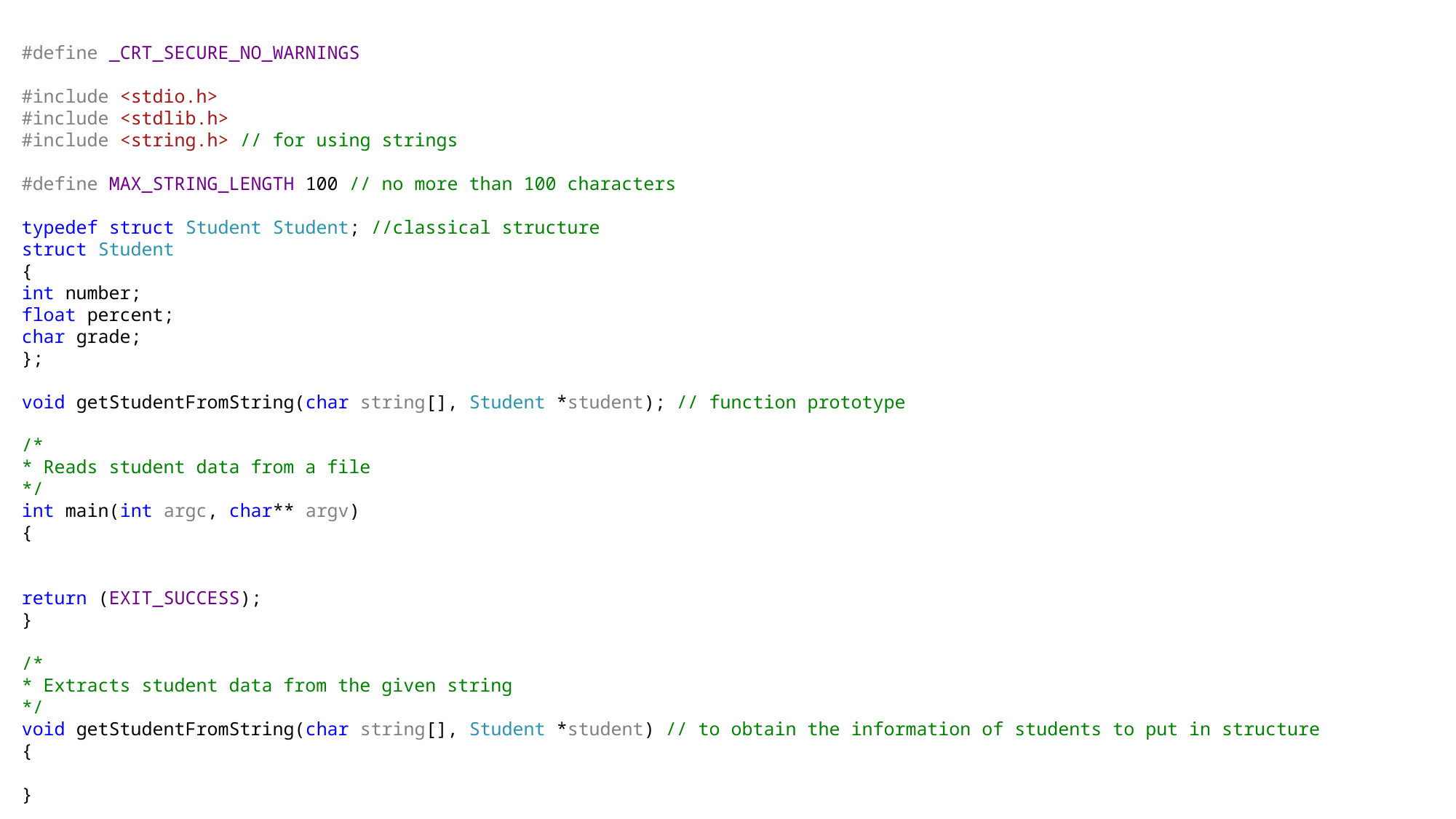

#define _CRT_SECURE_NO_WARNINGS

#include <stdio.h>
#include <stdlib.h>
#include <string.h> // for using strings

#define MAX_STRING_LENGTH 100 // no more than 100 characters

typedef struct Student Student; //classical structure
struct Student
{
int number;
float percent;
char grade;
};

void getStudentFromString(char string[], Student *student); // function prototype

/*
* Reads student data from a file
*/
int main(int argc, char** argv)
{

return (EXIT_SUCCESS);
}

/*
* Extracts student data from the given string
*/
void getStudentFromString(char string[], Student *student) // to obtain the information of students to put in structure
{

}